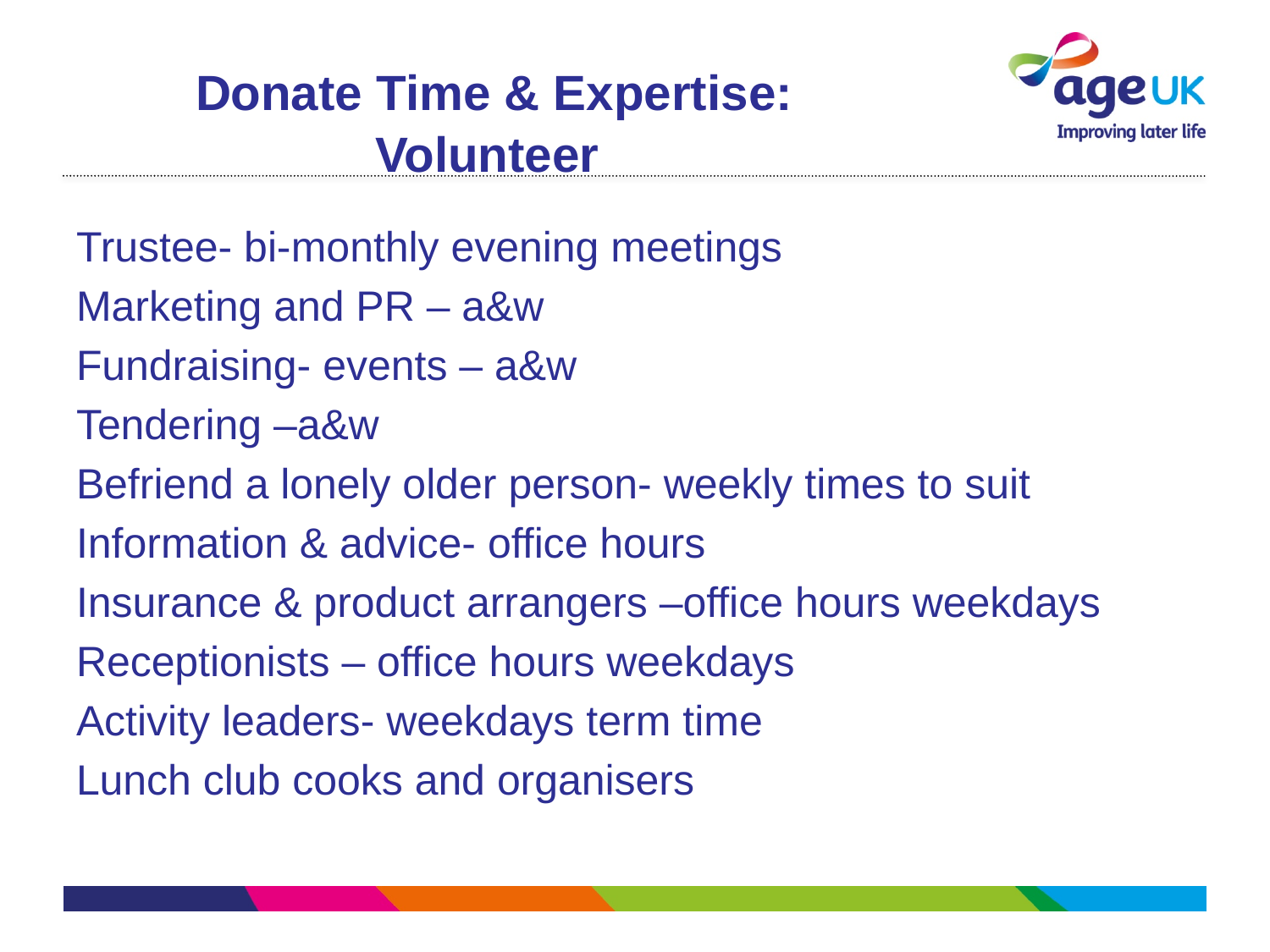

# Donate Time & Expertise: Volunteer
Trustee- bi-monthly evening meetings
Marketing and PR – a&w
Fundraising- events – a&w
Tendering –a&w
Befriend a lonely older person- weekly times to suit
Information & advice- office hours
Insurance & product arrangers –office hours weekdays
Receptionists – office hours weekdays
Activity leaders- weekdays term time
Lunch club cooks and organisers